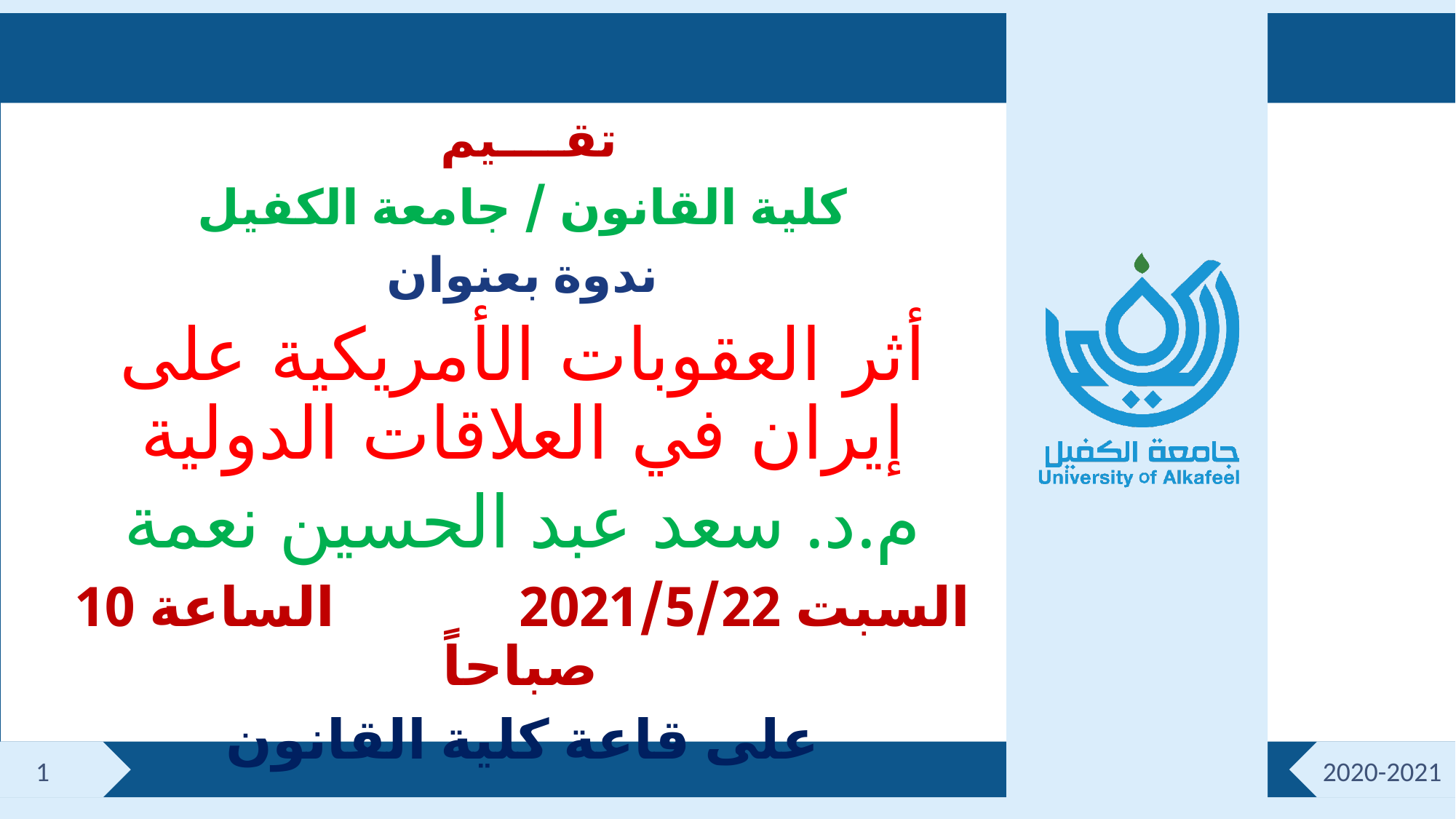

تقــــيم
كلية القانون / جامعة الكفيل
ندوة بعنوان
أثر العقوبات الأمريكية على إيران في العلاقات الدولية

م.د. سعد عبد الحسين نعمة
السبت 2021/5/22             الساعة 10 صباحاً
على قاعة كلية القانون
1
2020-2021